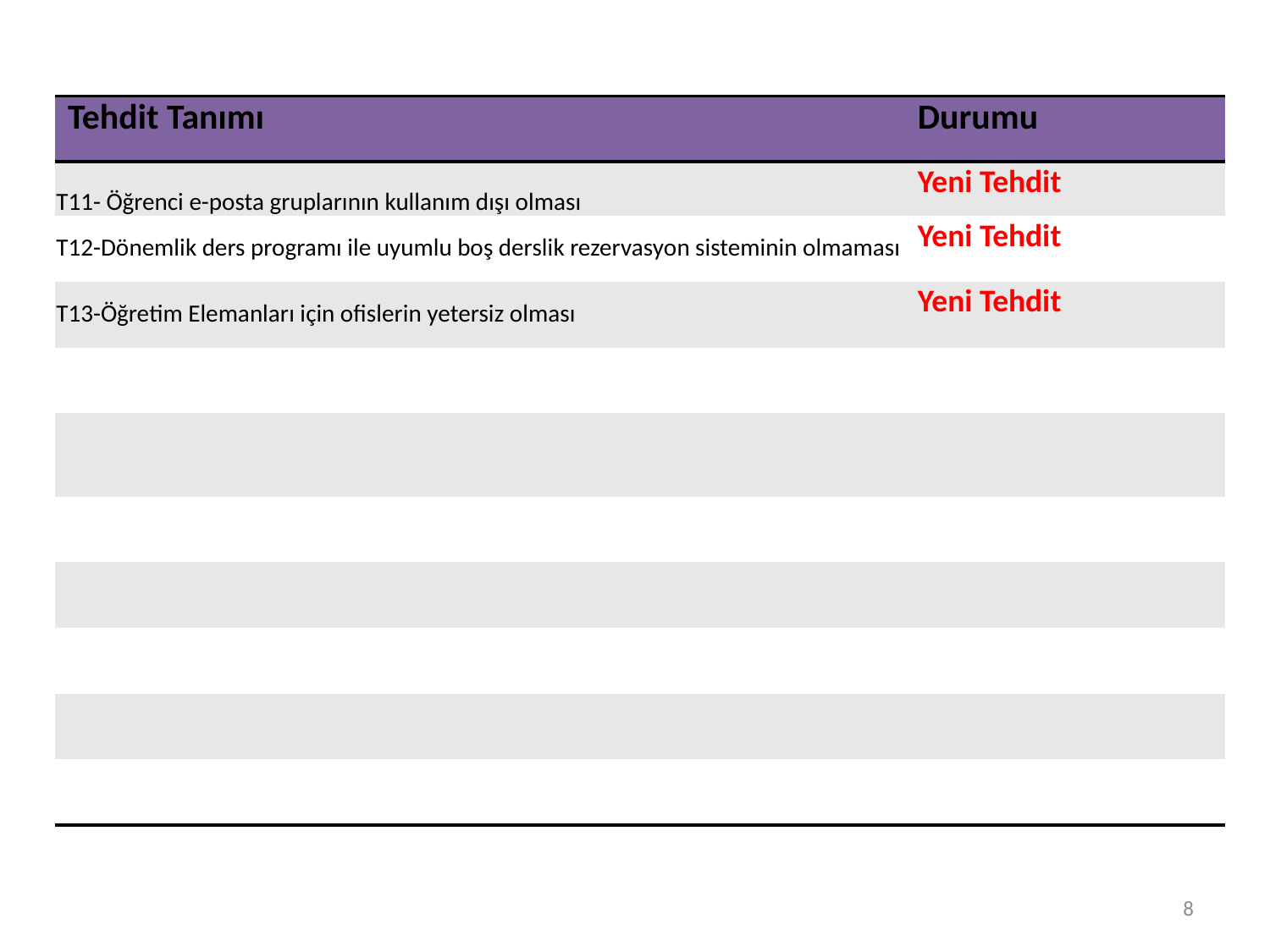

| Tehdit Tanımı | Durumu |
| --- | --- |
| T11- Öğrenci e-posta gruplarının kullanım dışı olması | Yeni Tehdit |
| T12-Dönemlik ders programı ile uyumlu boş derslik rezervasyon sisteminin olmaması | Yeni Tehdit |
| T13-Öğretim Elemanları için ofislerin yetersiz olması | Yeni Tehdit |
|  |  |
|  |  |
|  |  |
|  |  |
|  |  |
|  |  |
|  |  |
8